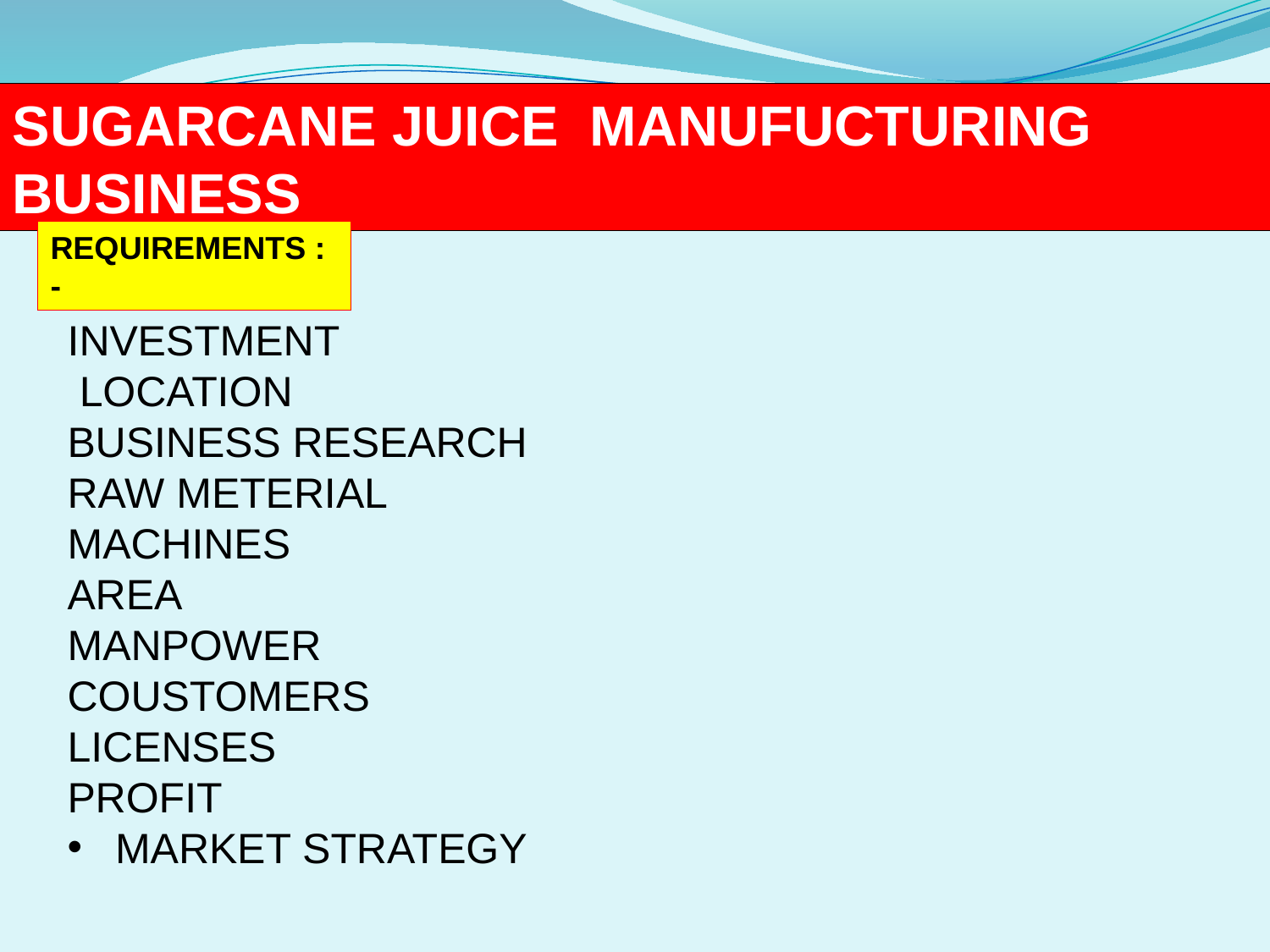

SUGARCANE JUICE  MANUFUCTURING BUSINESS
REQUIREMENTS : -
INVESTMENT
 LOCATION
BUSINESS RESEARCH
RAW METERIAL
MACHINES
AREA
MANPOWER
COUSTOMERS
LICENSES
PROFIT
MARKET STRATEGY